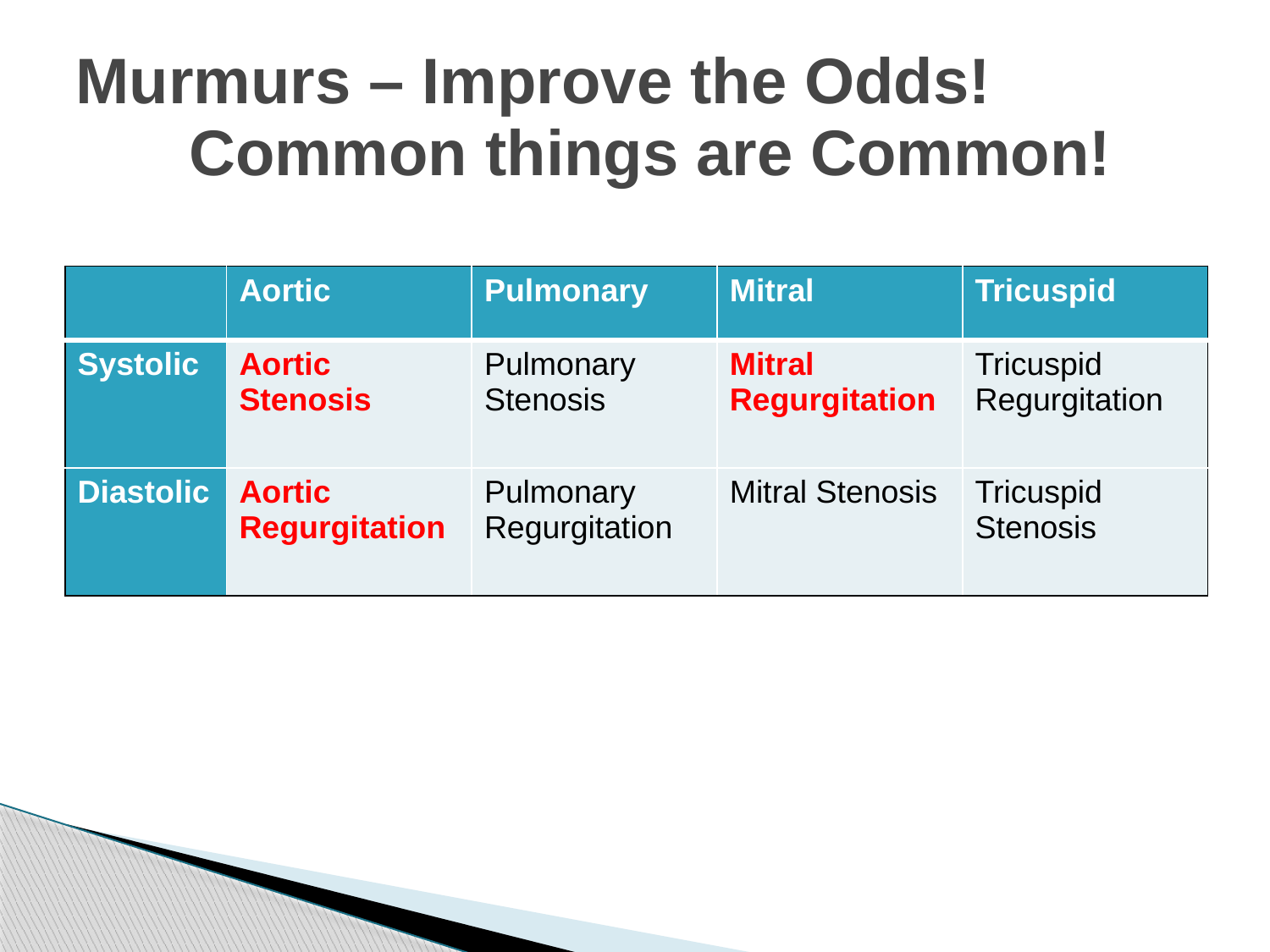

# Murmurs – Improve the Odds! Common things are Common!
|  | Aortic | Pulmonary | Mitral | Tricuspid |
| --- | --- | --- | --- | --- |
| Systolic | Aortic Stenosis | Pulmonary Stenosis | Mitral Regurgitation | Tricuspid Regurgitation |
| Diastolic | Aortic Regurgitation | Pulmonary Regurgitation | Mitral Stenosis | Tricuspid Stenosis |